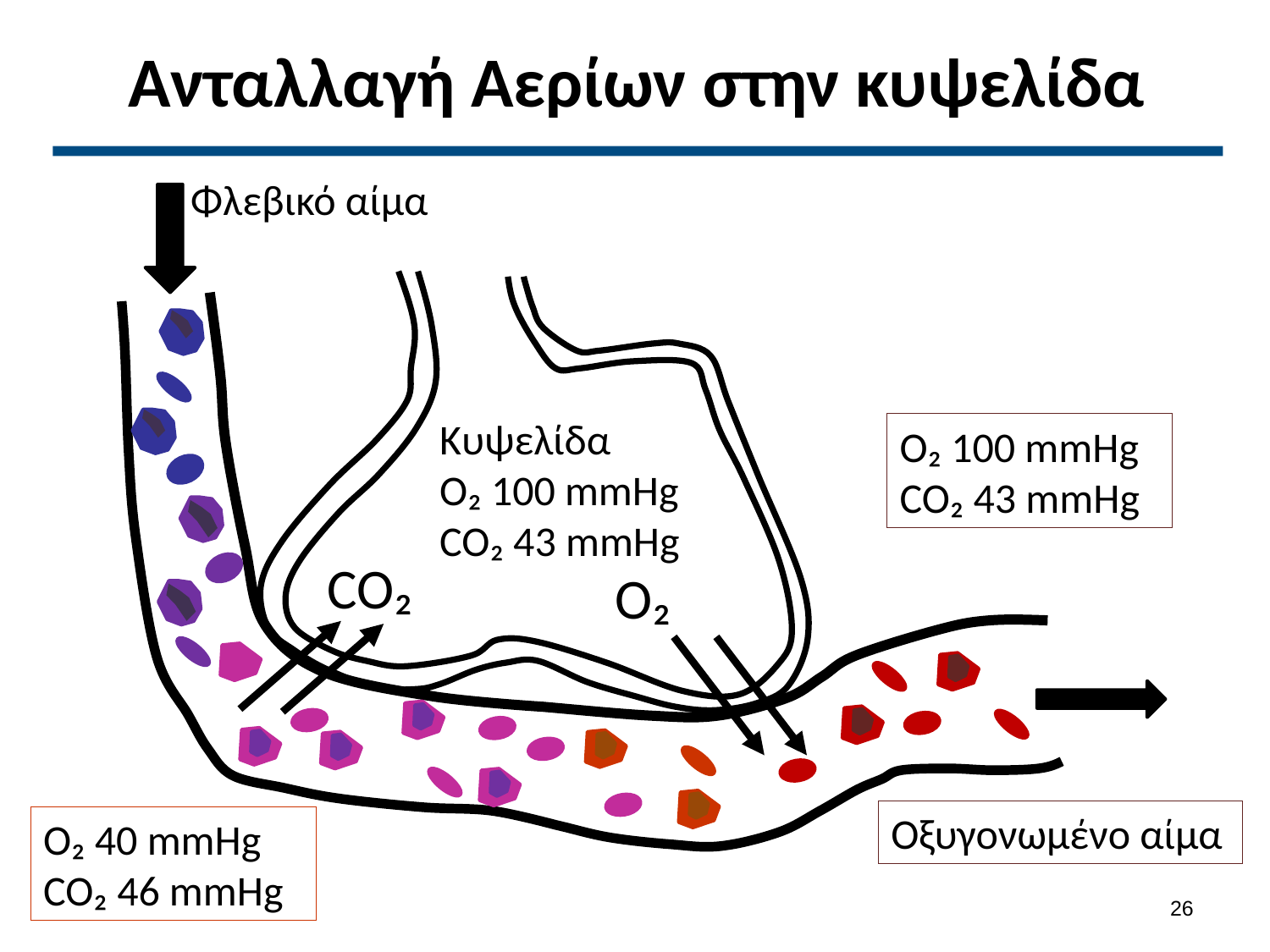

# Ανταλλαγή Aερίων στην κυψελίδα

Φλεβικό αίμα

Κυψελίδα
O₂ 100 mmHg
CO₂ 43 mmHg

O₂ 100 mmHg
CO₂ 43 mmHg

CO₂

O₂

Οξυγονωμένο αίμα
O₂ 40 mmHg
CO₂ 46 mmHg
26